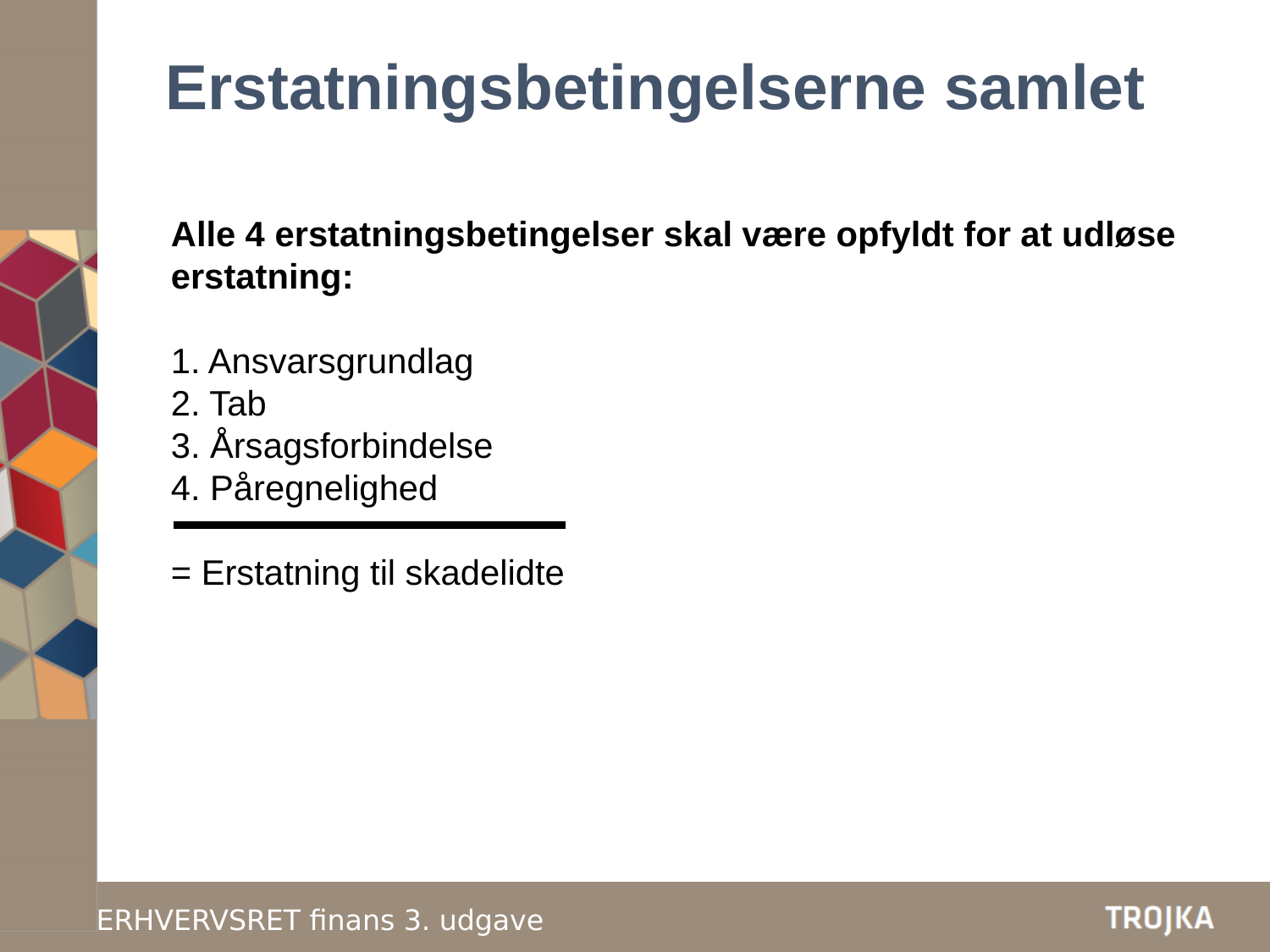

# Erstatningsbetingelserne samlet
Alle 4 erstatningsbetingelser skal være opfyldt for at udløse erstatning:

1. Ansvarsgrundlag
2. Tab
3. Årsagsforbindelse
4. Påregnelighed

= Erstatning til skadelidte